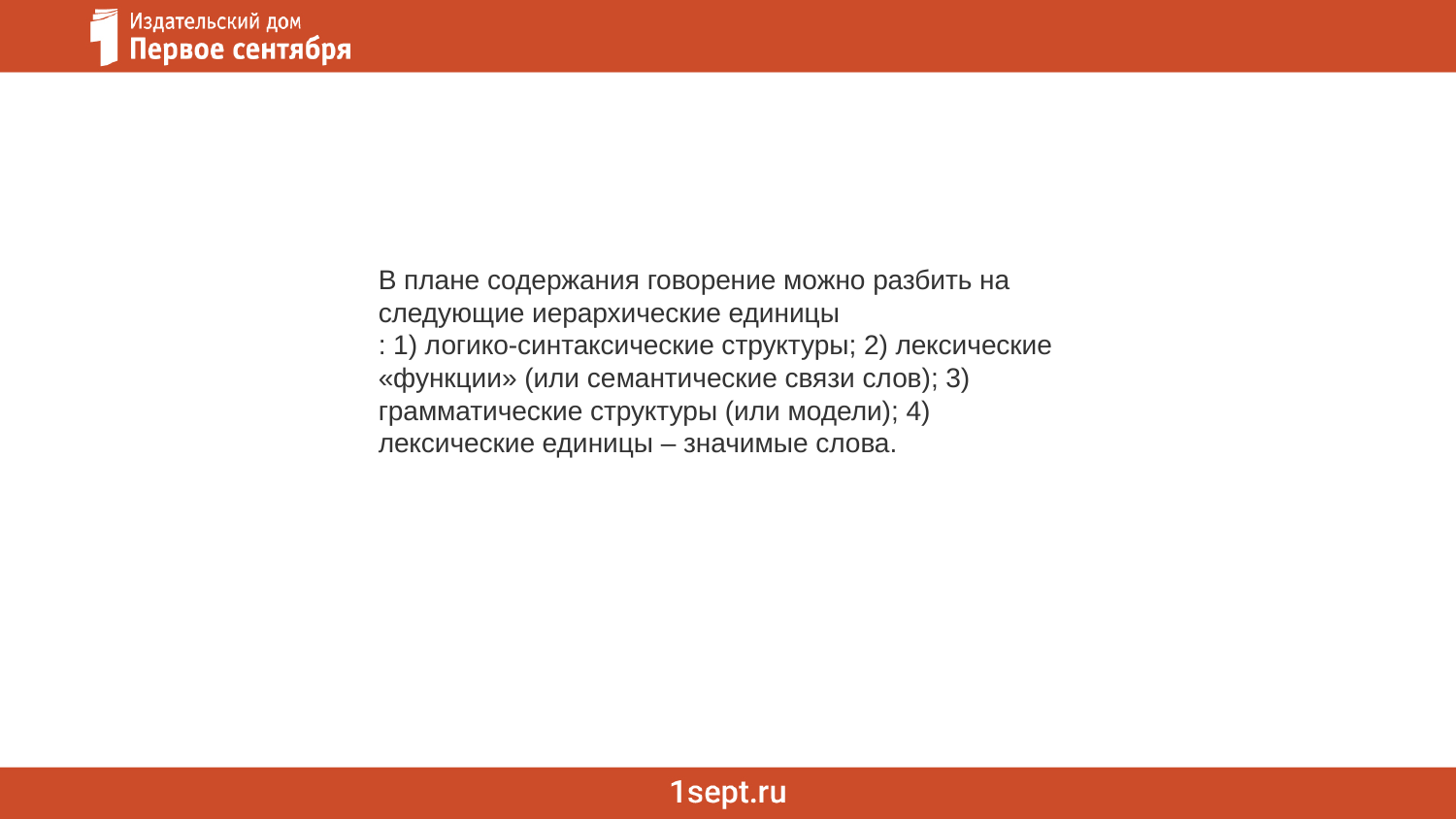

В плане содержания говорение можно разбить на следующие иерархические единицы
: 1) логико-синтаксические структуры; 2) лексические «функции» (или семантические связи слов); 3) грамматические структуры (или модели); 4) лексические единицы – значимые слова.